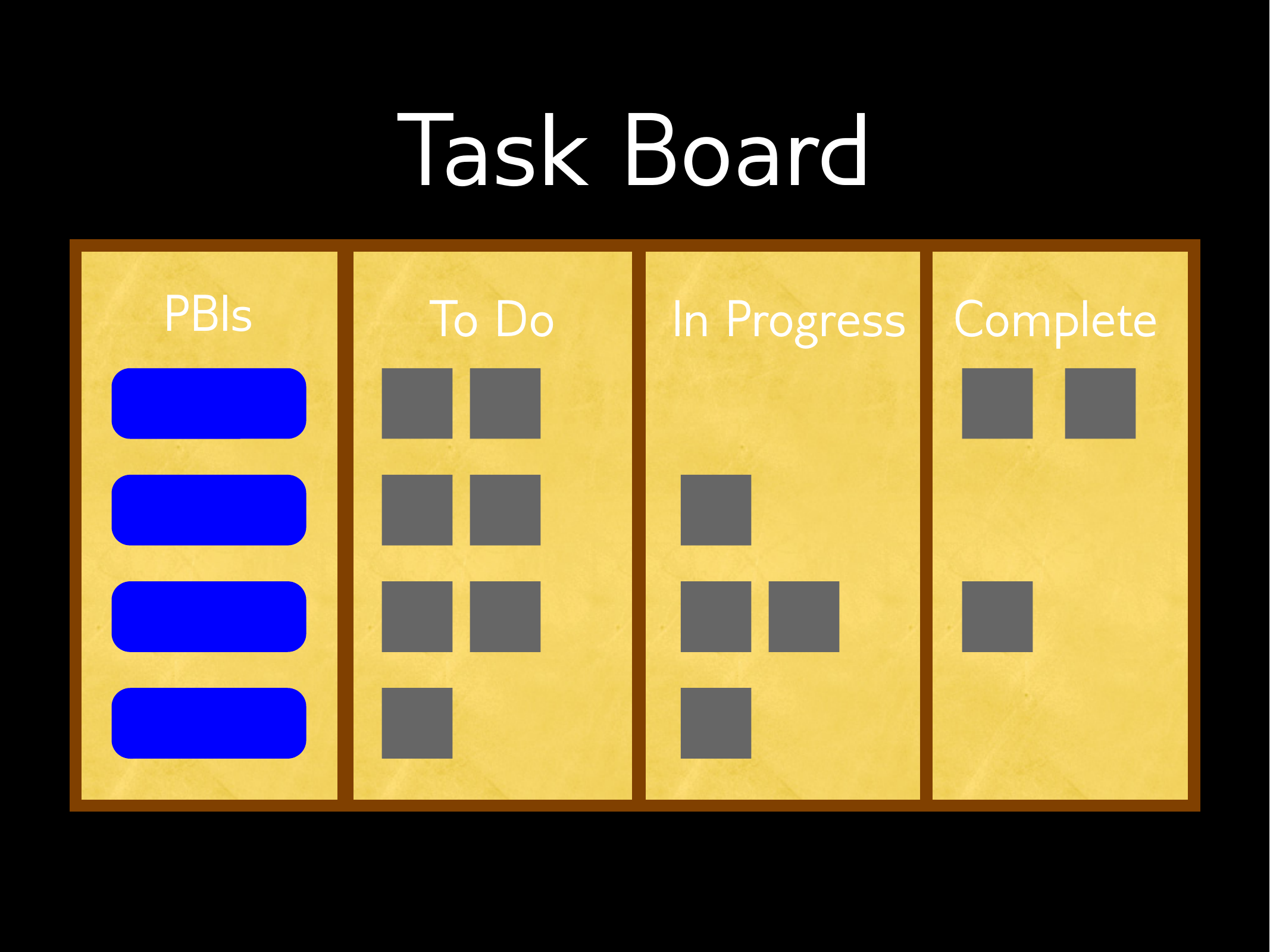

# Task Board

PBIs

To Do
In Progress
Complete